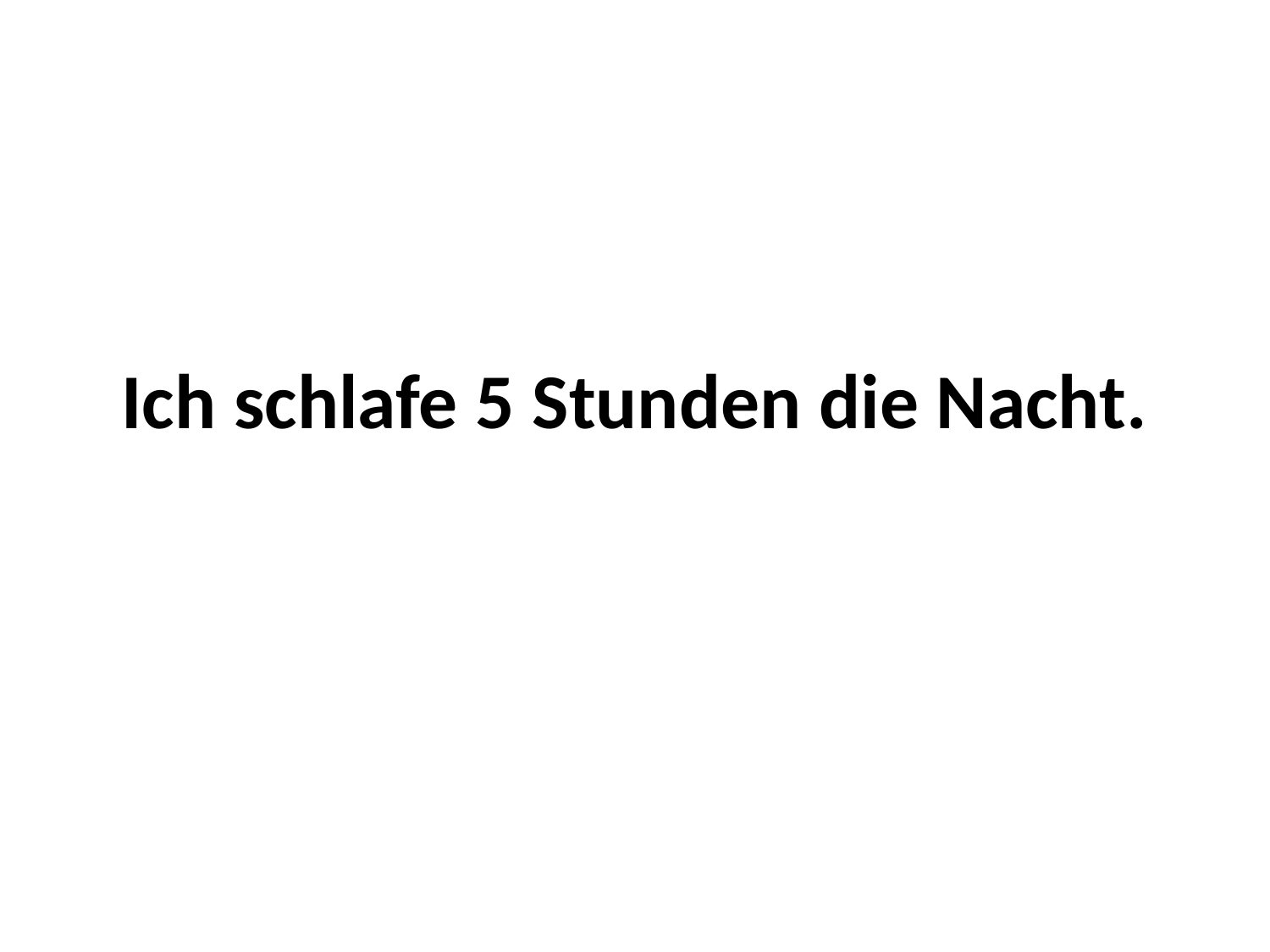

# Ich schlafe 5 Stunden die Nacht.